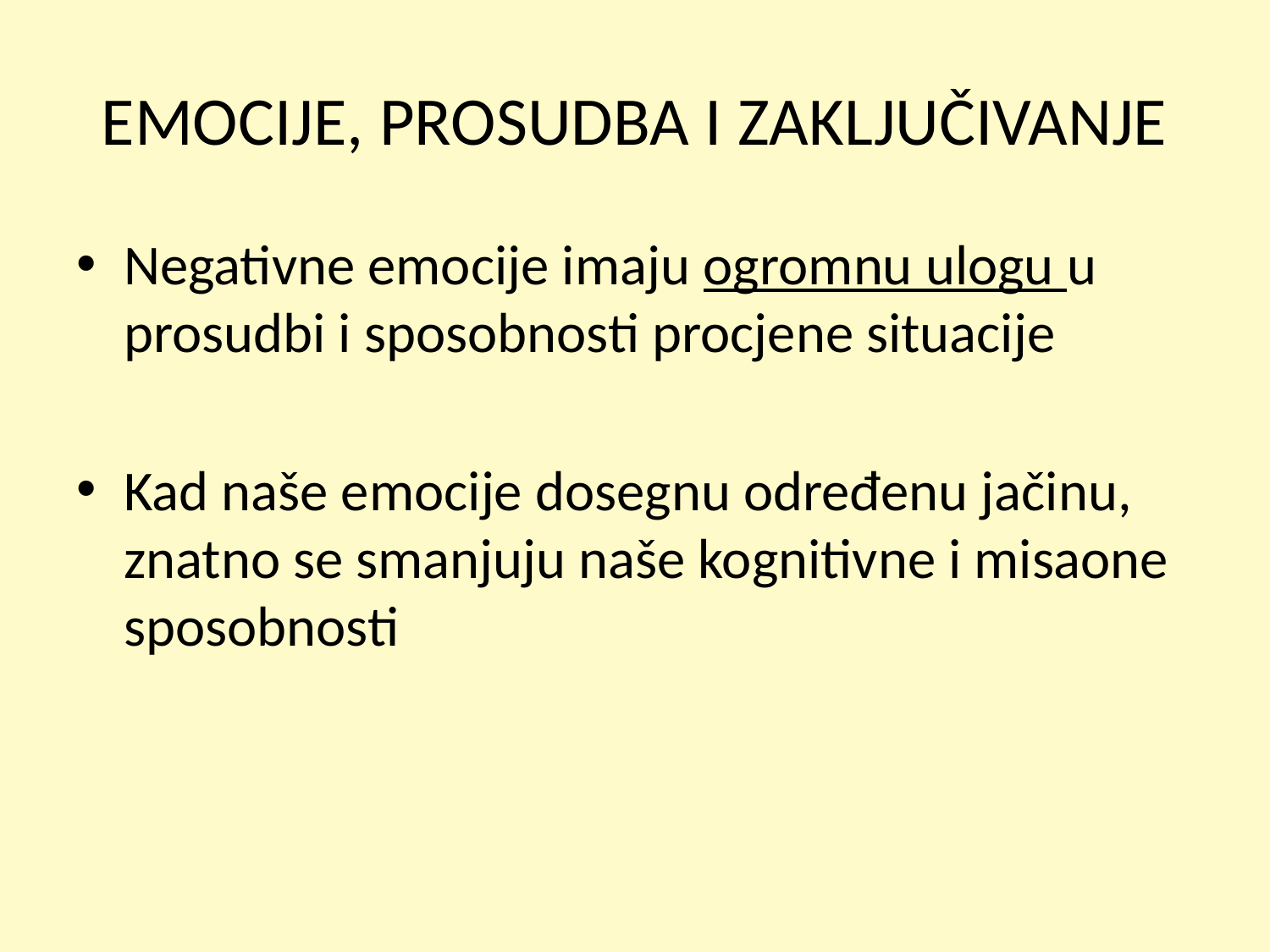

# EMOCIJE, PROSUDBA I ZAKLJUČIVANJE
Negativne emocije imaju ogromnu ulogu u prosudbi i sposobnosti procjene situacije

Kad naše emocije dosegnu određenu jačinu, znatno se smanjuju naše kognitivne i misaone sposobnosti